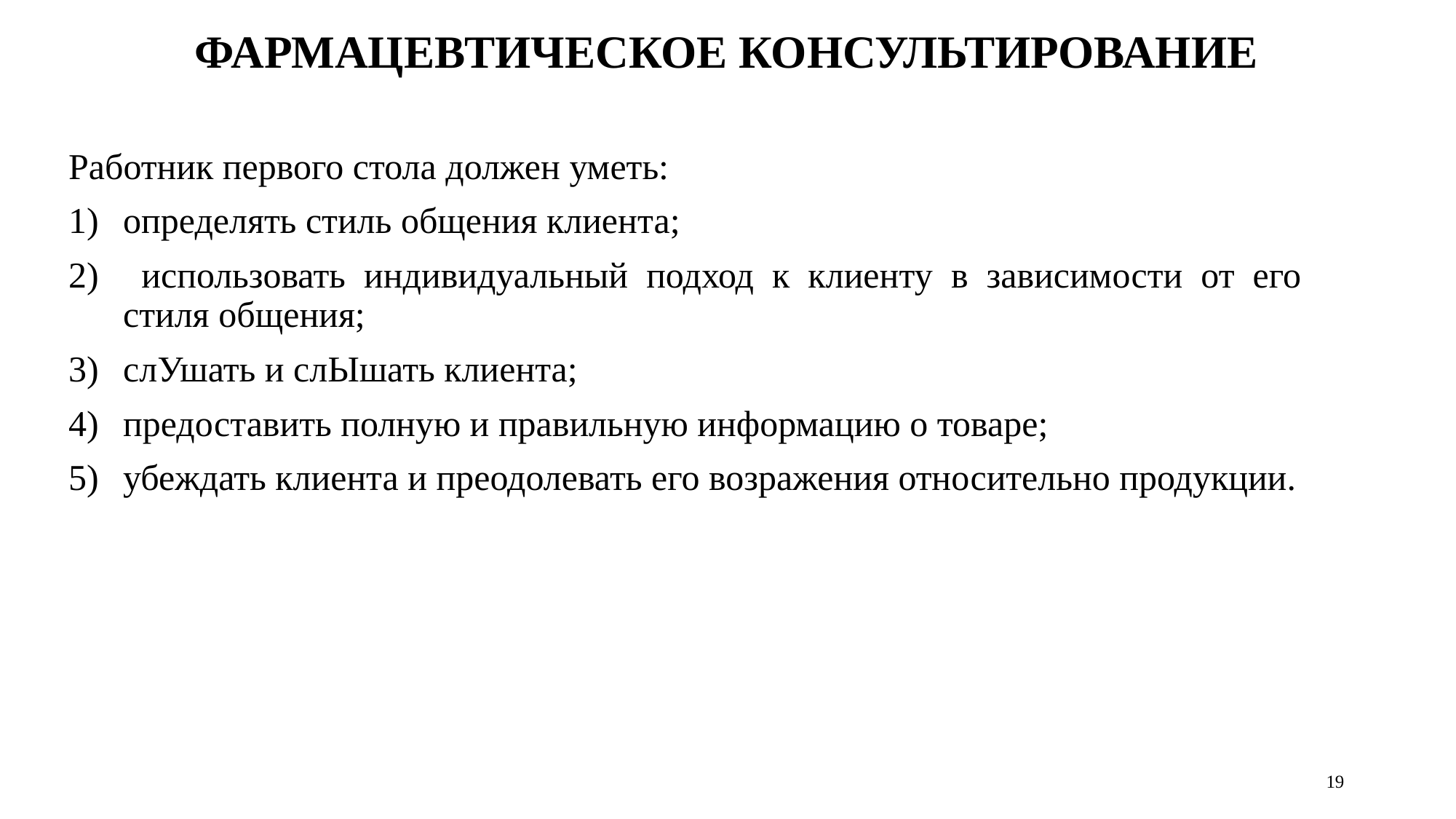

# ФАРМАЦЕВТИЧЕСКОЕ КОНСУЛЬТИРОВАНИЕ
Работник первого стола должен уметь:
определять стиль общения клиента;
 использовать индивидуальный подход к клиенту в зависимости от его стиля общения;
слУшать и слЫшать клиента;
предоставить полную и правильную информацию о товаре;
убеждать клиента и преодолевать его возражения относительно продукции.
19